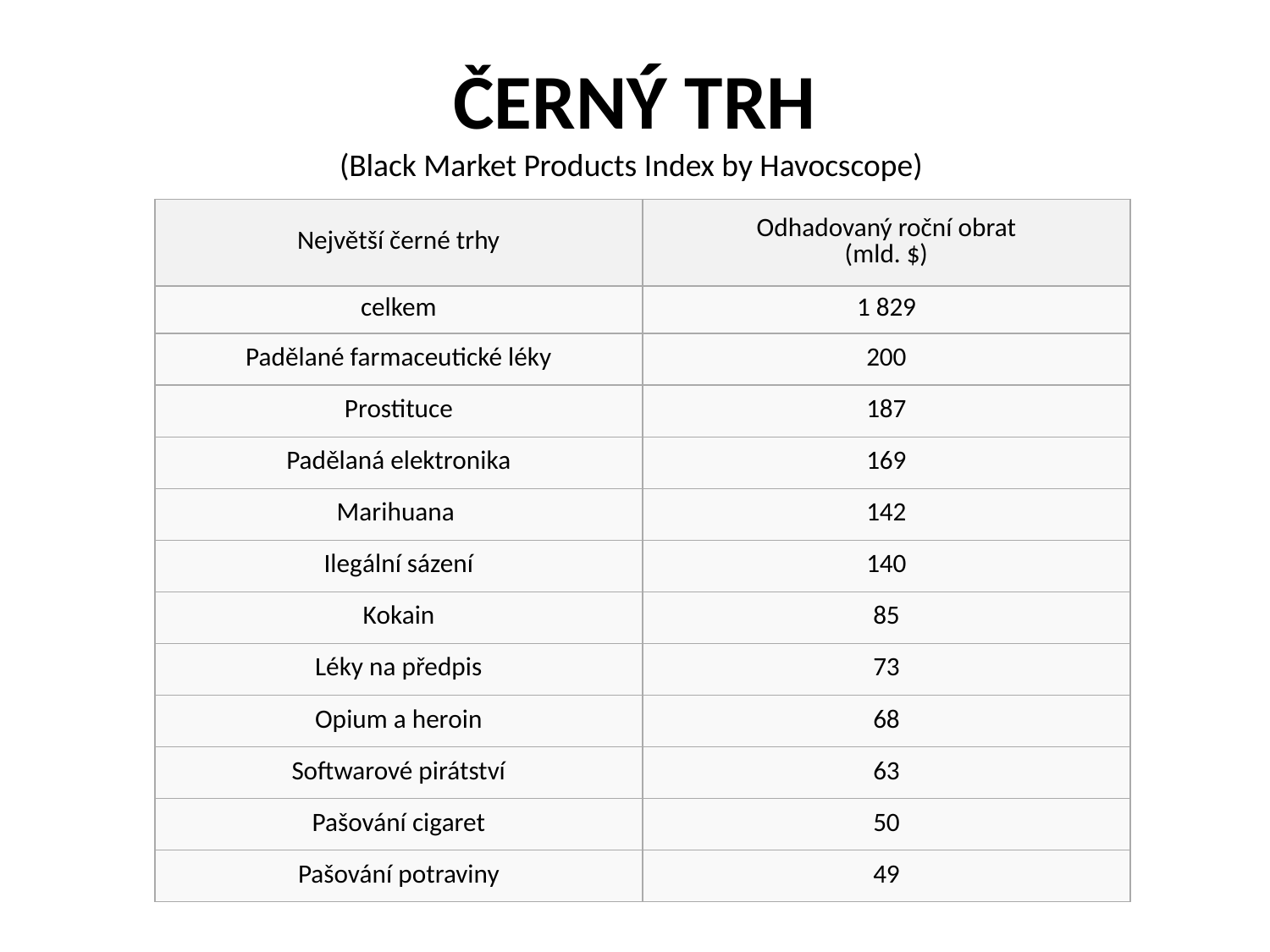

# ČERNÝ TRH (Black Market Products Index by Havocscope)
| Největší černé trhy | Odhadovaný roční obrat (mld. $) |
| --- | --- |
| celkem | 1 829 |
| Padělané farmaceutické léky | 200 |
| Prostituce | 187 |
| Padělaná elektronika | 169 |
| Marihuana | 142 |
| Ilegální sázení | 140 |
| Kokain | 85 |
| Léky na předpis | 73 |
| Opium a heroin | 68 |
| Softwarové pirátství | 63 |
| Pašování cigaret | 50 |
| Pašování potraviny | 49 |